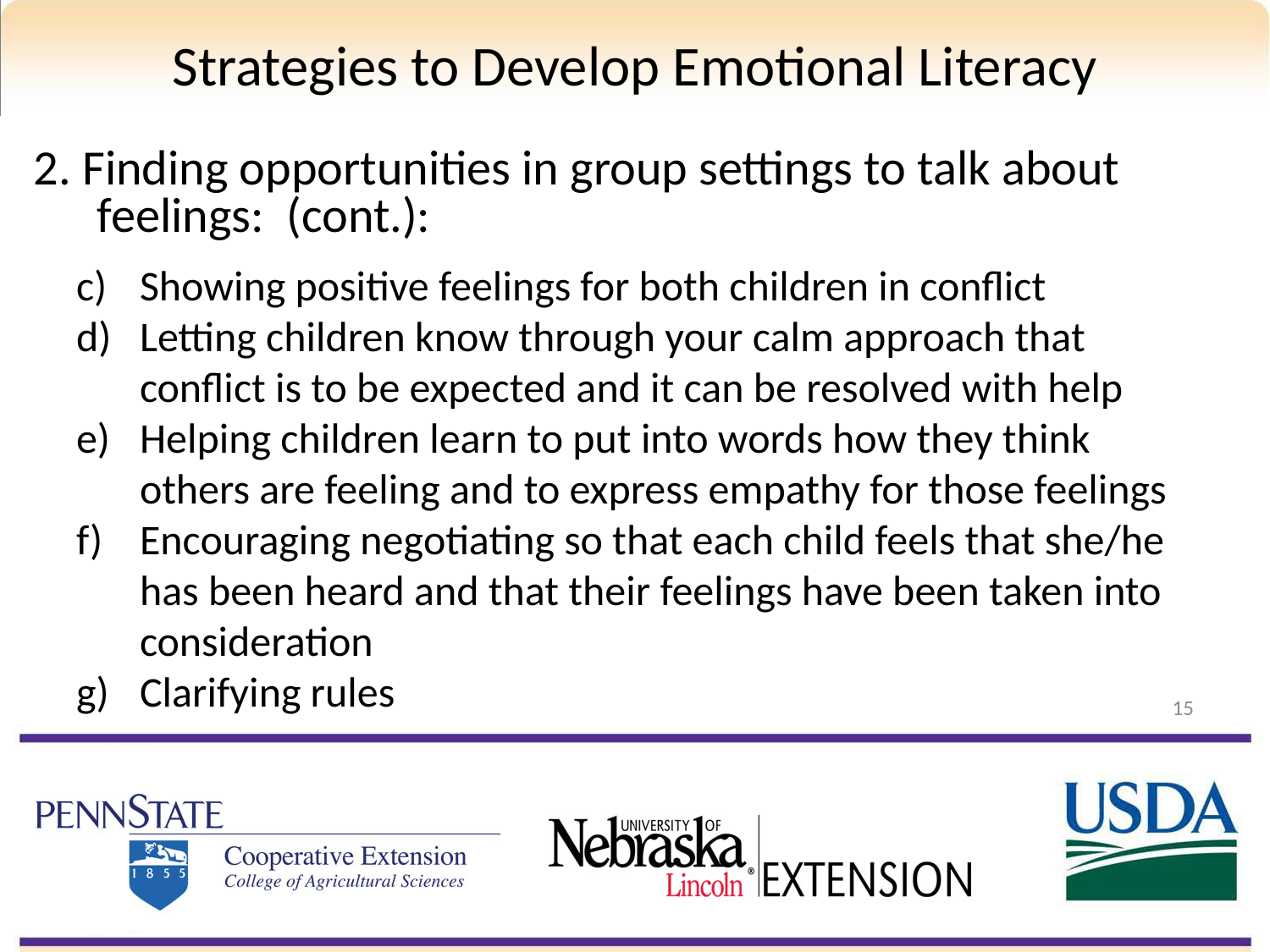

# Strategies to Develop Emotional Literacy
2. Finding opportunities in group settings to talk about feelings:  (cont.):

Showing positive feelings for both children in conflict
Letting children know through your calm approach that   conflict is to be expected and it can be resolved with help
Helping children learn to put into words how they think    others are feeling and to express empathy for those feelings
Encouraging negotiating so that each child feels that she/he  has been heard and that their feelings have been taken into consideration
Clarifying rules
15